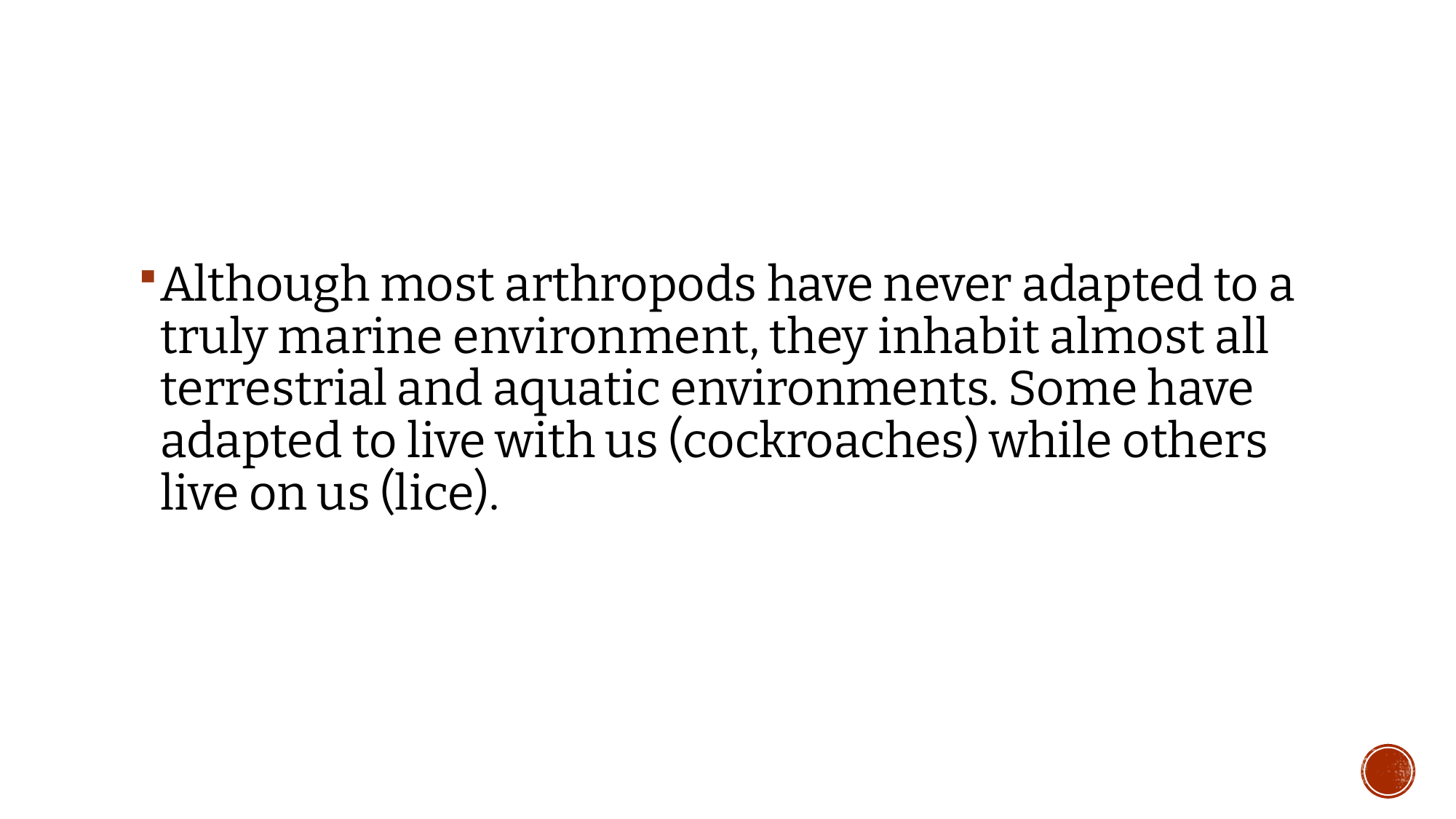

#
Although most arthropods have never adapted to a truly marine environment, they inhabit almost all terrestrial and aquatic environments. Some have adapted to live with us (cockroaches) while others live on us (lice).